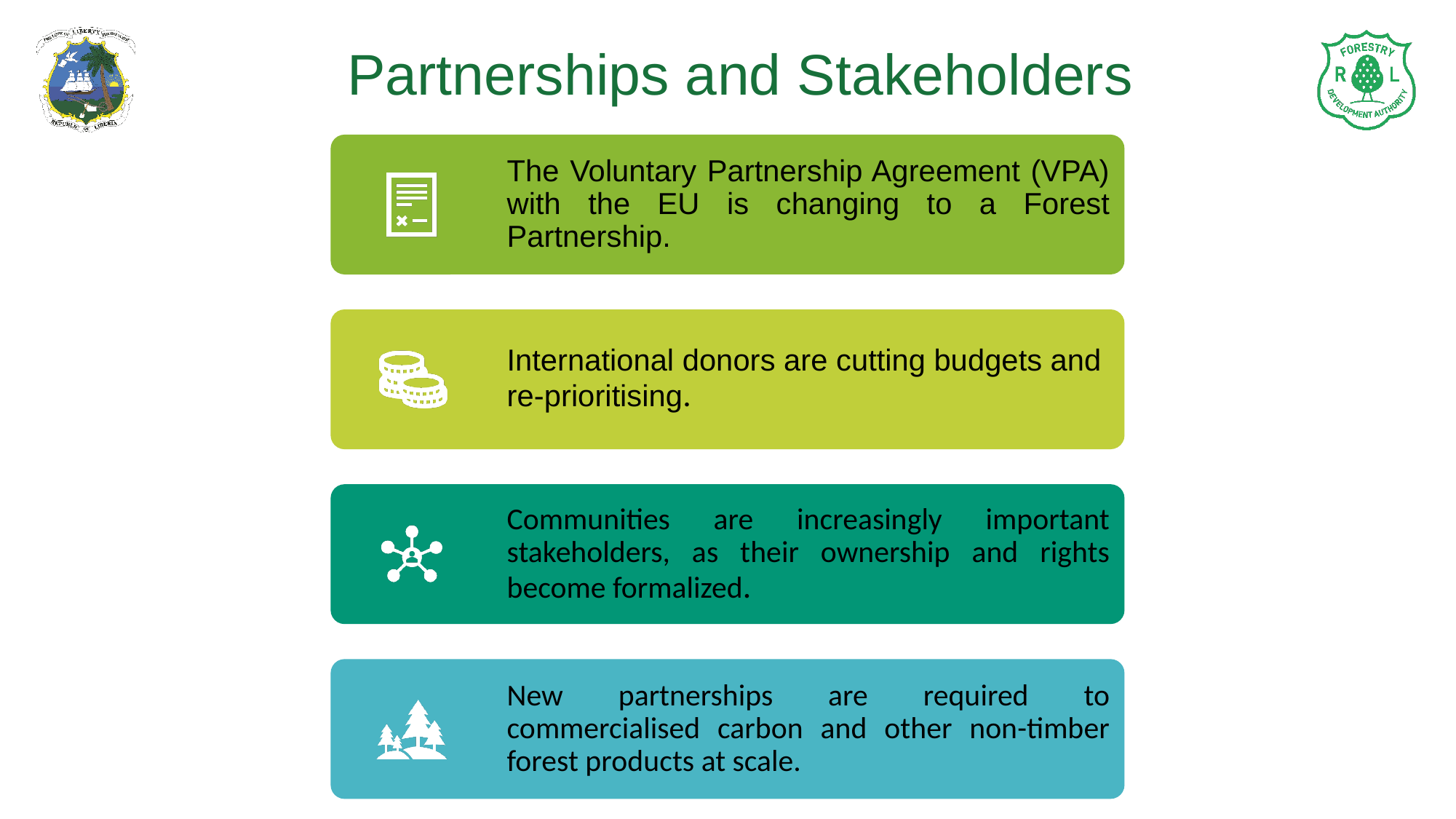

Partnerships and Stakeholders
The Voluntary Partnership Agreement (VPA) with the EU is changing to a Forest Partnership.
International donors are cutting budgets and re-prioritising.
Communities are increasingly important stakeholders, as their ownership and rights become formalized.
New partnerships are required to commercialised carbon and other non-timber forest products at scale.